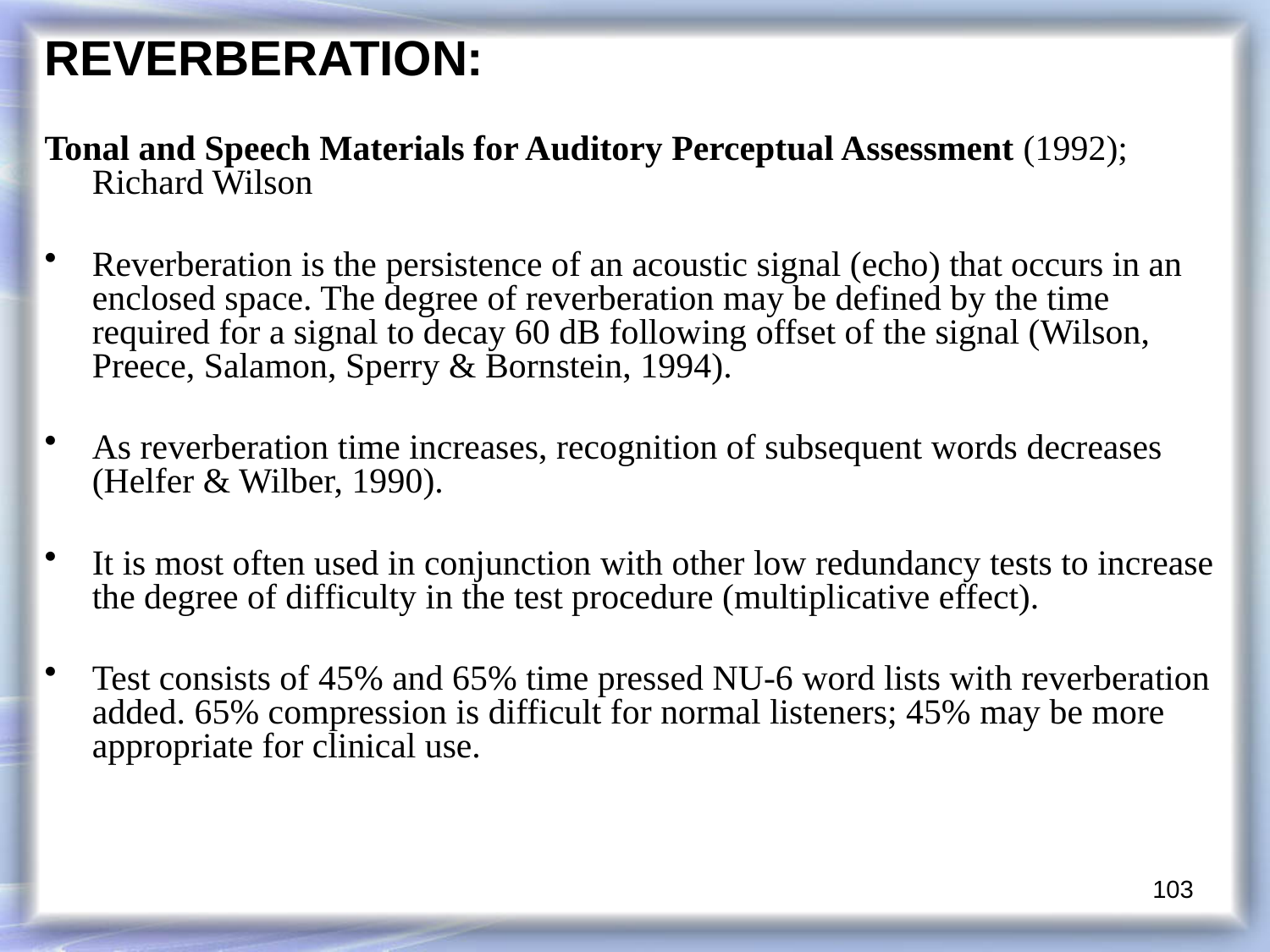

REVERBERATION:

Tonal and Speech Materials for Auditory Perceptual Assessment (1992); Richard Wilson

Reverberation is the persistence of an acoustic signal (echo) that occurs in an enclosed space. The degree of reverberation may be defined by the time required for a signal to decay 60 dB following offset of the signal (Wilson, Preece, Salamon, Sperry & Bornstein, 1994).

As reverberation time increases, recognition of subsequent words decreases (Helfer & Wilber, 1990).

It is most often used in conjunction with other low redundancy tests to increase the degree of difficulty in the test procedure (multiplicative effect).

Test consists of 45% and 65% time pressed NU-6 word lists with reverberation added. 65% compression is difficult for normal listeners; 45% may be more appropriate for clinical use.

103